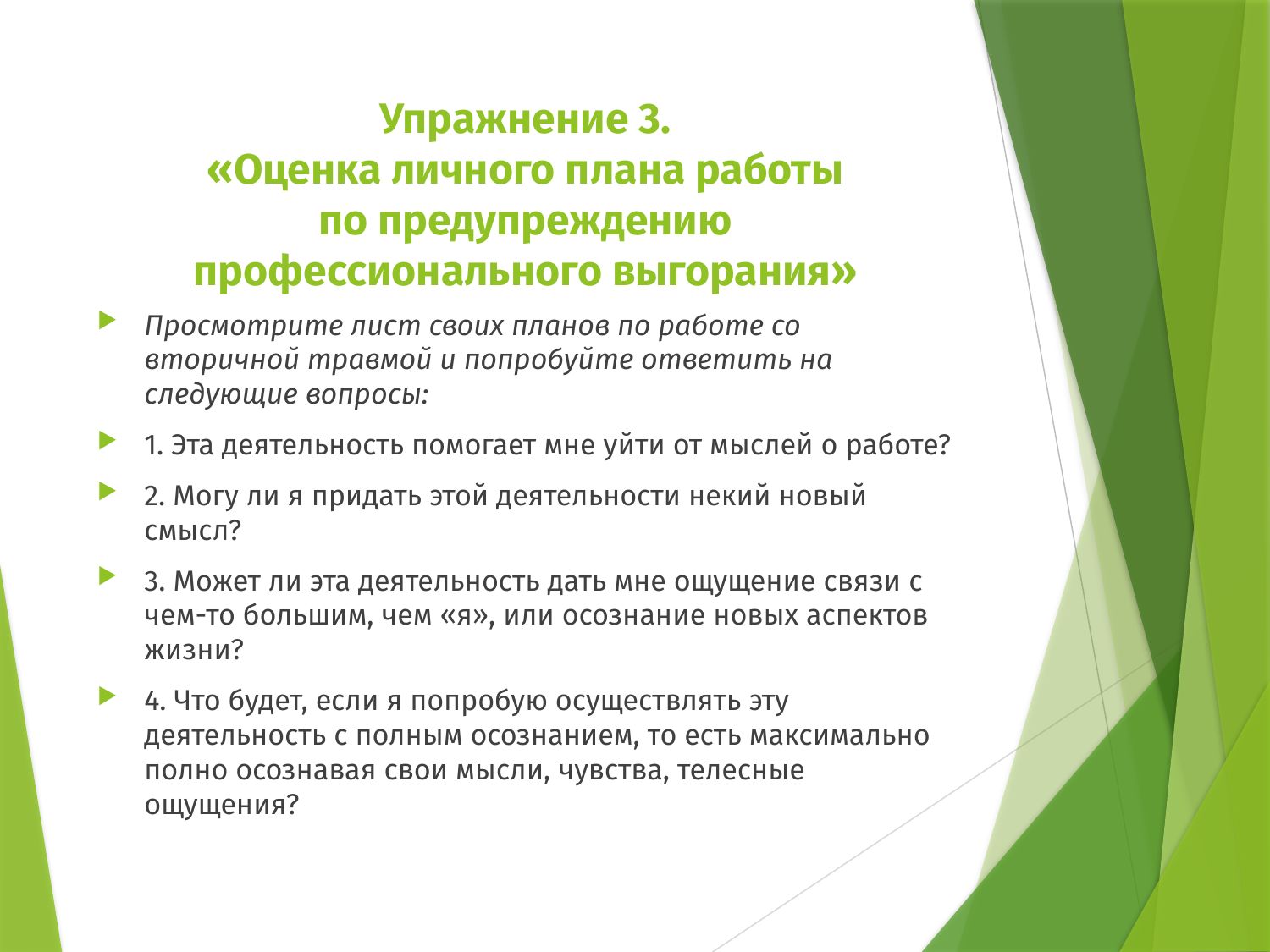

# Упражнение 3. «Оценка личного плана работы по предупреждению профессионального выгорания»
Просмотрите лист своих планов по работе со вторичной травмой и попробуйте ответить на следующие вопросы:
1. Эта деятельность помогает мне уйти от мыслей о работе?
2. Могу ли я придать этой деятельности некий новый смысл?
3. Может ли эта деятельность дать мне ощущение связи с чем-то большим, чем «я», или осознание новых аспектов жизни?
4. Что будет, если я попробую осуществлять эту деятельность с полным осознанием, то есть максимально полно осознавая свои мысли, чувства, телесные ощущения?